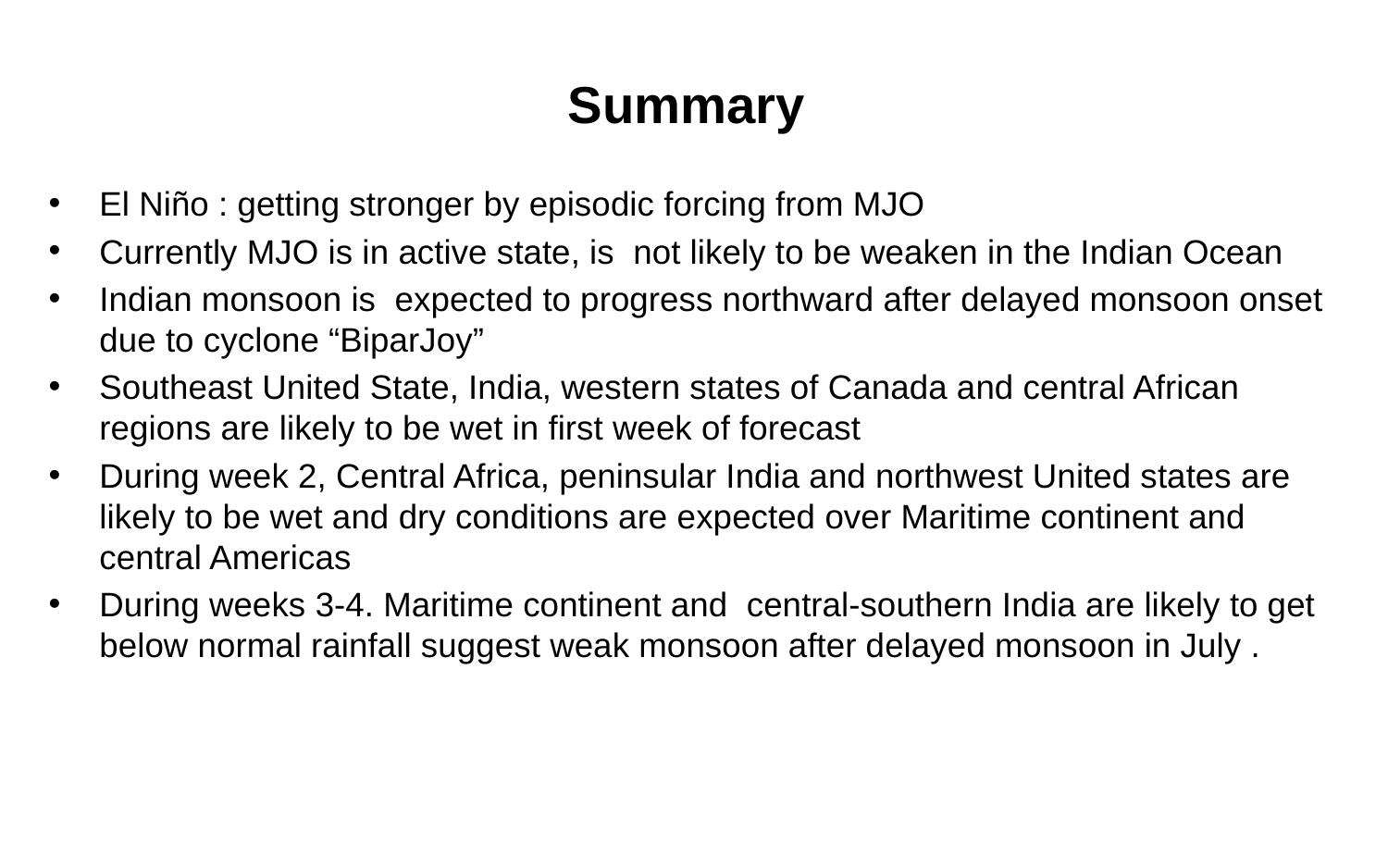

# Summary
El Niño : getting stronger by episodic forcing from MJO
Currently MJO is in active state, is  not likely to be weaken in the Indian Ocean
Indian monsoon is  expected to progress northward after delayed monsoon onset due to cyclone “BiparJoy”
Southeast United State, India, western states of Canada and central African regions are likely to be wet in first week of forecast
During week 2, Central Africa, peninsular India and northwest United states are likely to be wet and dry conditions are expected over Maritime continent and central Americas
During weeks 3-4. Maritime continent and  central-southern India are likely to get below normal rainfall suggest weak monsoon after delayed monsoon in July .